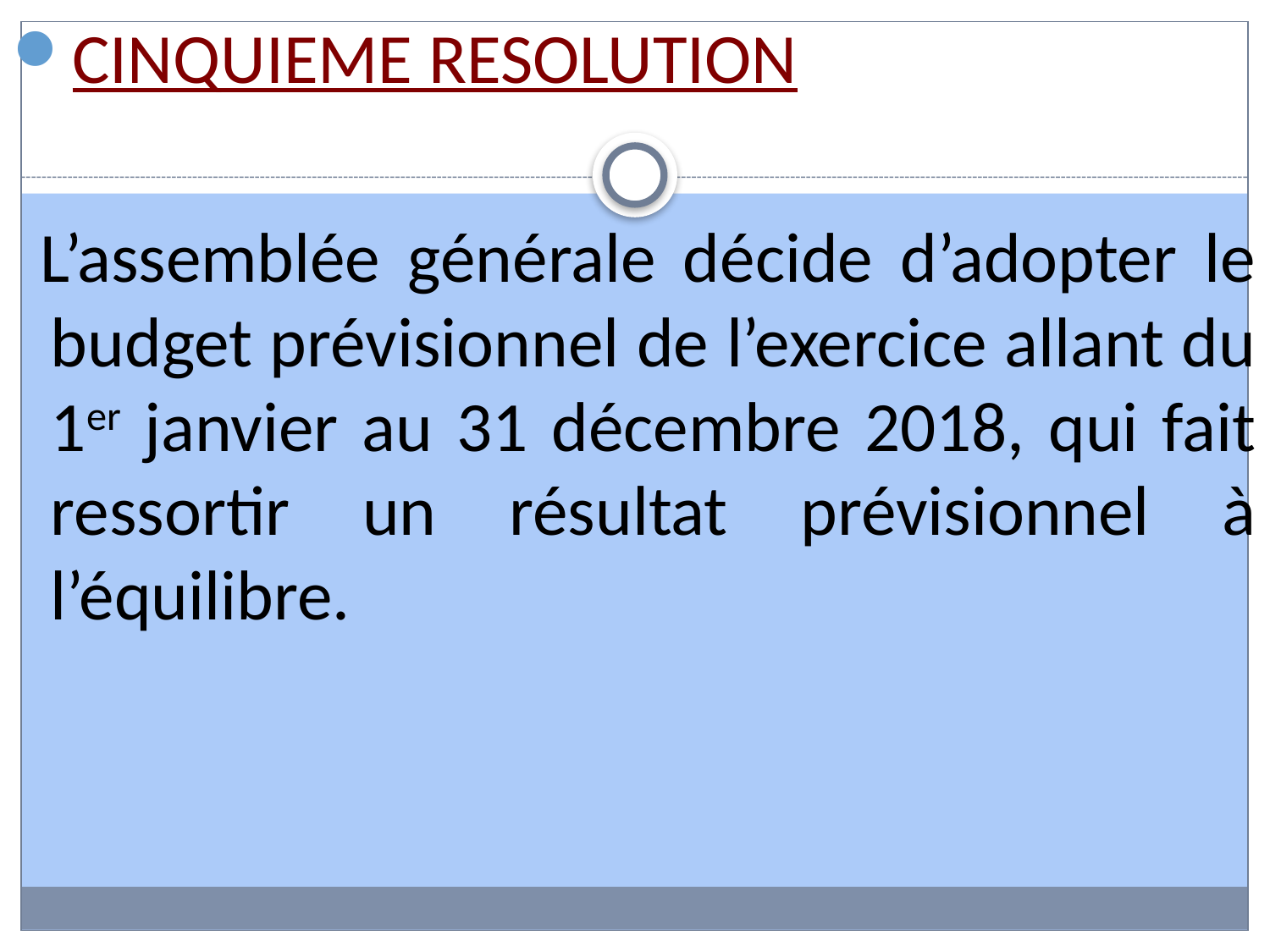

CINQUIEME RESOLUTION

 L’assemblée générale décide d’adopter le budget prévisionnel de l’exercice allant du 1er janvier au 31 décembre 2018, qui fait ressortir un résultat prévisionnel à l’équilibre.